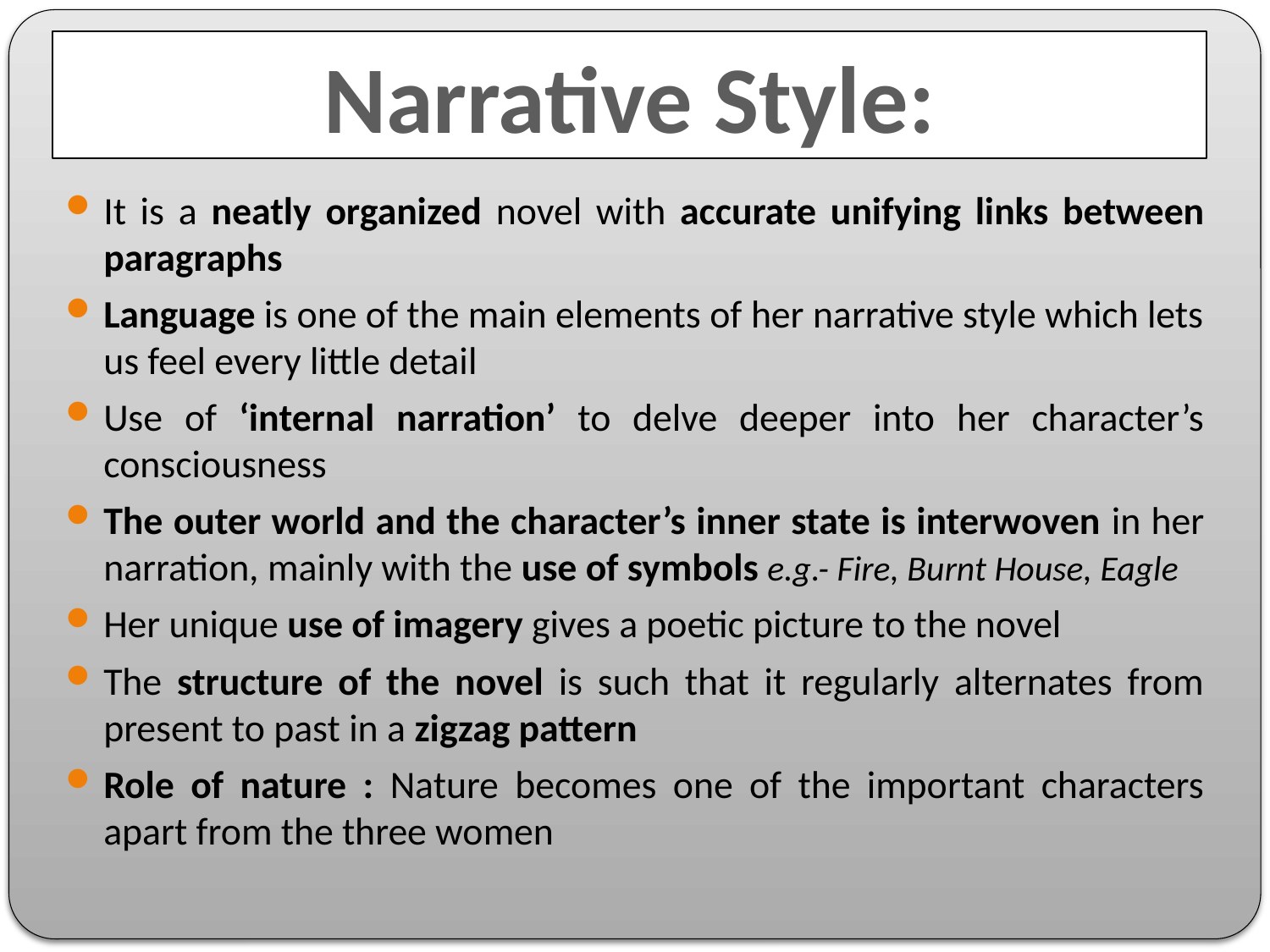

Narrative Style:
It is a neatly organized novel with accurate unifying links between paragraphs
Language is one of the main elements of her narrative style which lets us feel every little detail
Use of ‘internal narration’ to delve deeper into her character’s consciousness
The outer world and the character’s inner state is interwoven in her narration, mainly with the use of symbols e.g.- Fire, Burnt House, Eagle
Her unique use of imagery gives a poetic picture to the novel
The structure of the novel is such that it regularly alternates from present to past in a zigzag pattern
Role of nature : Nature becomes one of the important characters apart from the three women